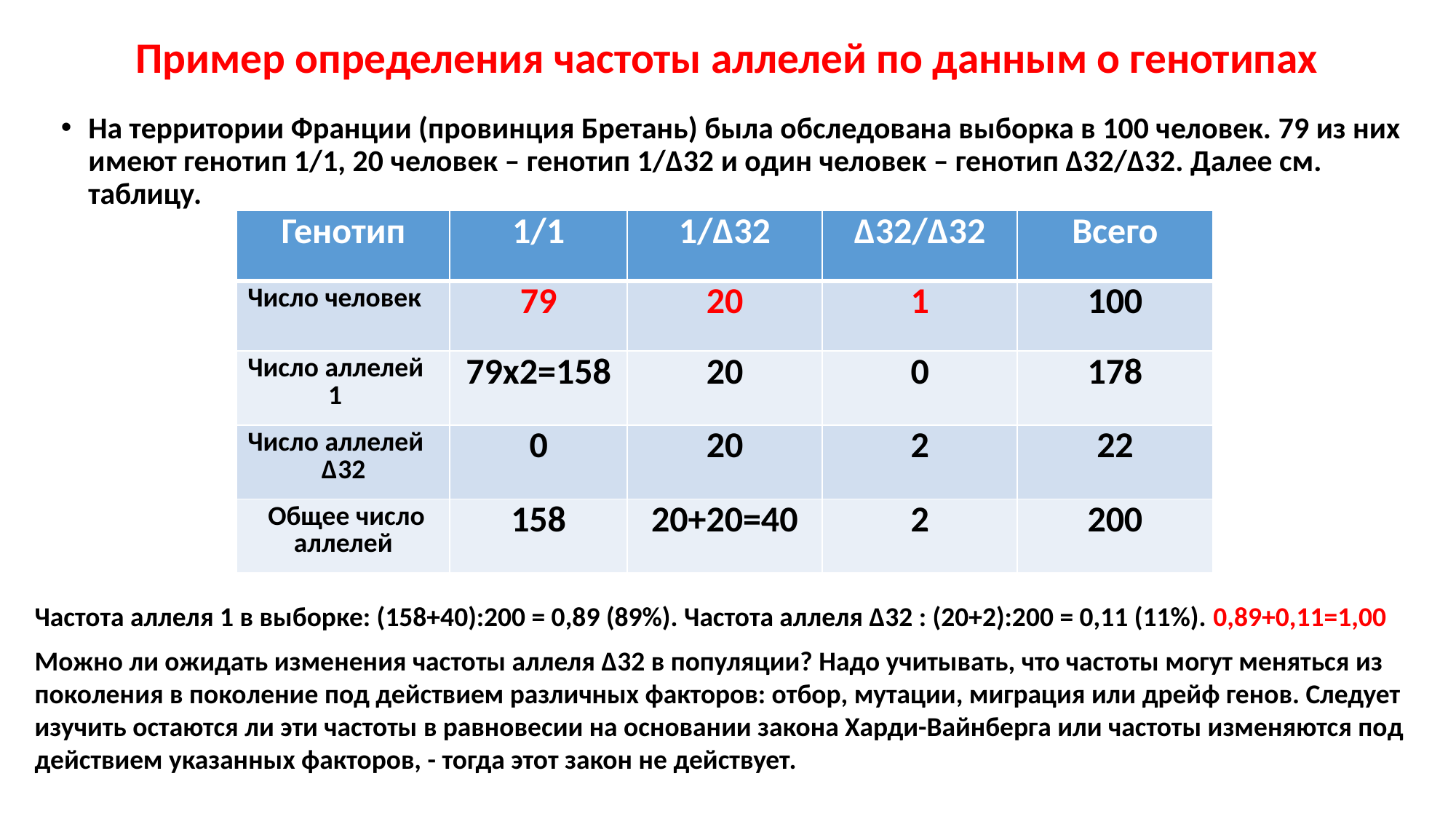

# Пример определения частоты аллелей по данным о генотипах
На территории Франции (провинция Бретань) была обследована выборка в 100 человек. 79 из них имеют генотип 1/1, 20 человек – генотип 1/∆32 и один человек – генотип ∆32/∆32. Далее см. таблицу.
| Генотип | 1/1 | 1/∆32 | ∆32/∆32 | Всего |
| --- | --- | --- | --- | --- |
| Число человек | 79 | 20 | 1 | 100 |
| Число аллелей 1 | 79х2=158 | 20 | 0 | 178 |
| Число аллелей ∆32 | 0 | 20 | 2 | 22 |
| Общее число аллелей | 158 | 20+20=40 | 2 | 200 |
Частота аллеля 1 в выборке: (158+40):200 = 0,89 (89%). Частота аллеля ∆32 : (20+2):200 = 0,11 (11%). 0,89+0,11=1,00
Можно ли ожидать изменения частоты аллеля ∆32 в популяции? Надо учитывать, что частоты могут меняться из поколения в поколение под действием различных факторов: отбор, мутации, миграция или дрейф генов. Следует изучить остаются ли эти частоты в равновесии на основании закона Харди-Вайнберга или частоты изменяются под действием указанных факторов, - тогда этот закон не действует.